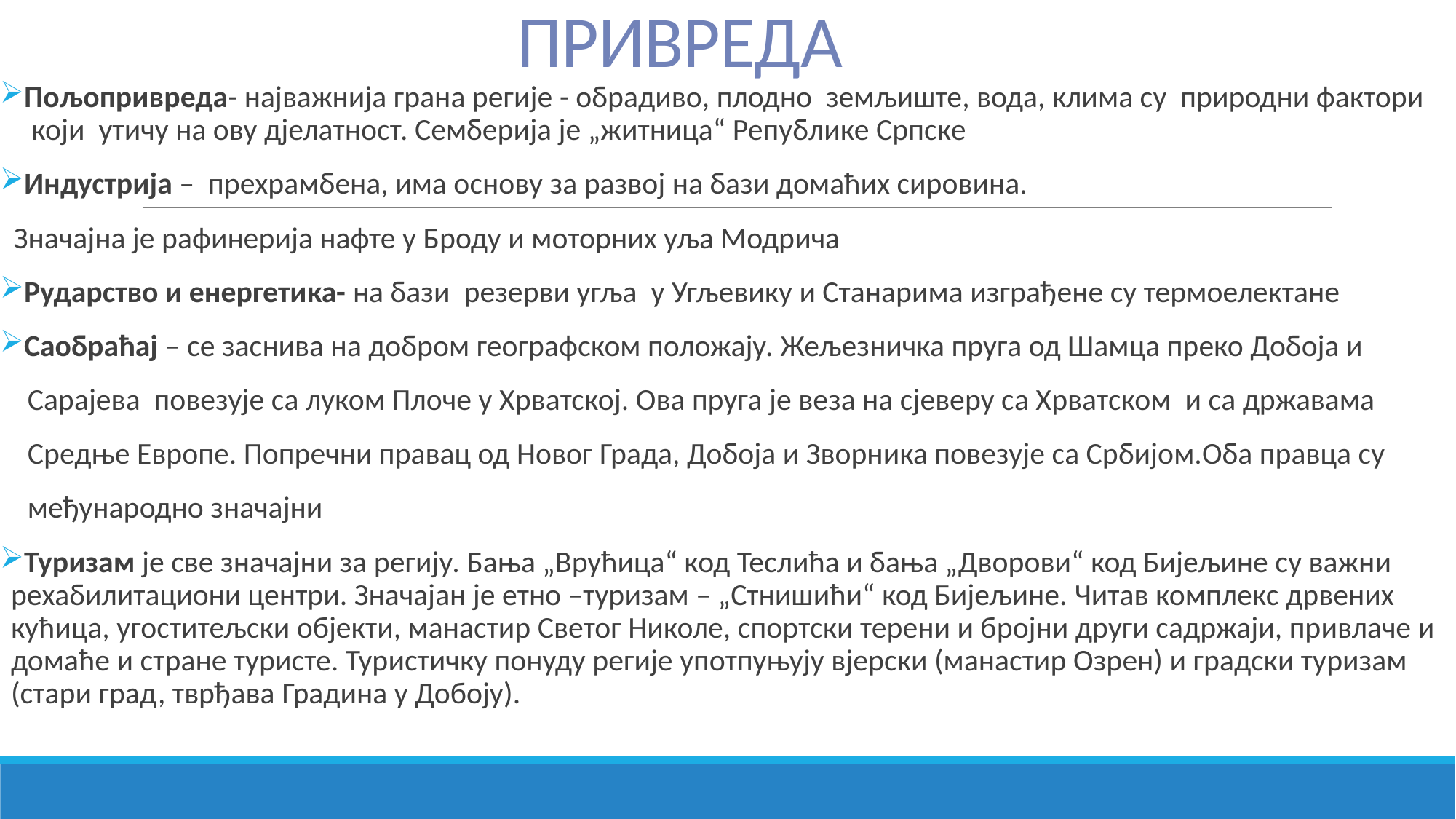

# ПРИВРЕДА
Пољопривреда- најважнија грана регије - обрадиво, плодно  земљиште, вода, клима су  природни фактори        који  утичу на ову дјелатност. Семберија је „житница“ Републике Српске
Индустрија –  прехрамбена, има основу за развој на бази домаћих сировина.
  Значајна је рафинерија нафте у Броду и моторних уља Модрича
Рударство и енергетика- на бази  резерви угља  у Угљевику и Станарима изграђене су термоелектане
Саобраћај – се заснива на добром географском положају. Жељезничка пруга од Шамца преко Добоја и
    Сарајева  повезује са луком Плоче у Хрватској. Ова пруга је веза на сјеверу са Хрватском  и са државама
    Средње Европе. Попречни правац од Новог Града, Добоја и Зворника повезује са Србијом.Оба правца су
    међународно значајни
Туризам је све значајни за регију. Бања „Врућица“ код Теслића и бања „Дворови“ код Бијељине су важни     рехабилитациони центри. Значајан је етно –туризам – „Стнишићи“ код Бијељине. Читав комплекс дрвених кућица, угоститељски објекти, манастир Светог Николе, спортски терени и бројни други садржаји, привлаче и домаће и стране туристе. Туристичку понуду регије употпуњују вјерски (манастир Озрен) и градски туризам (стари град, тврђава Градина у Добоју).